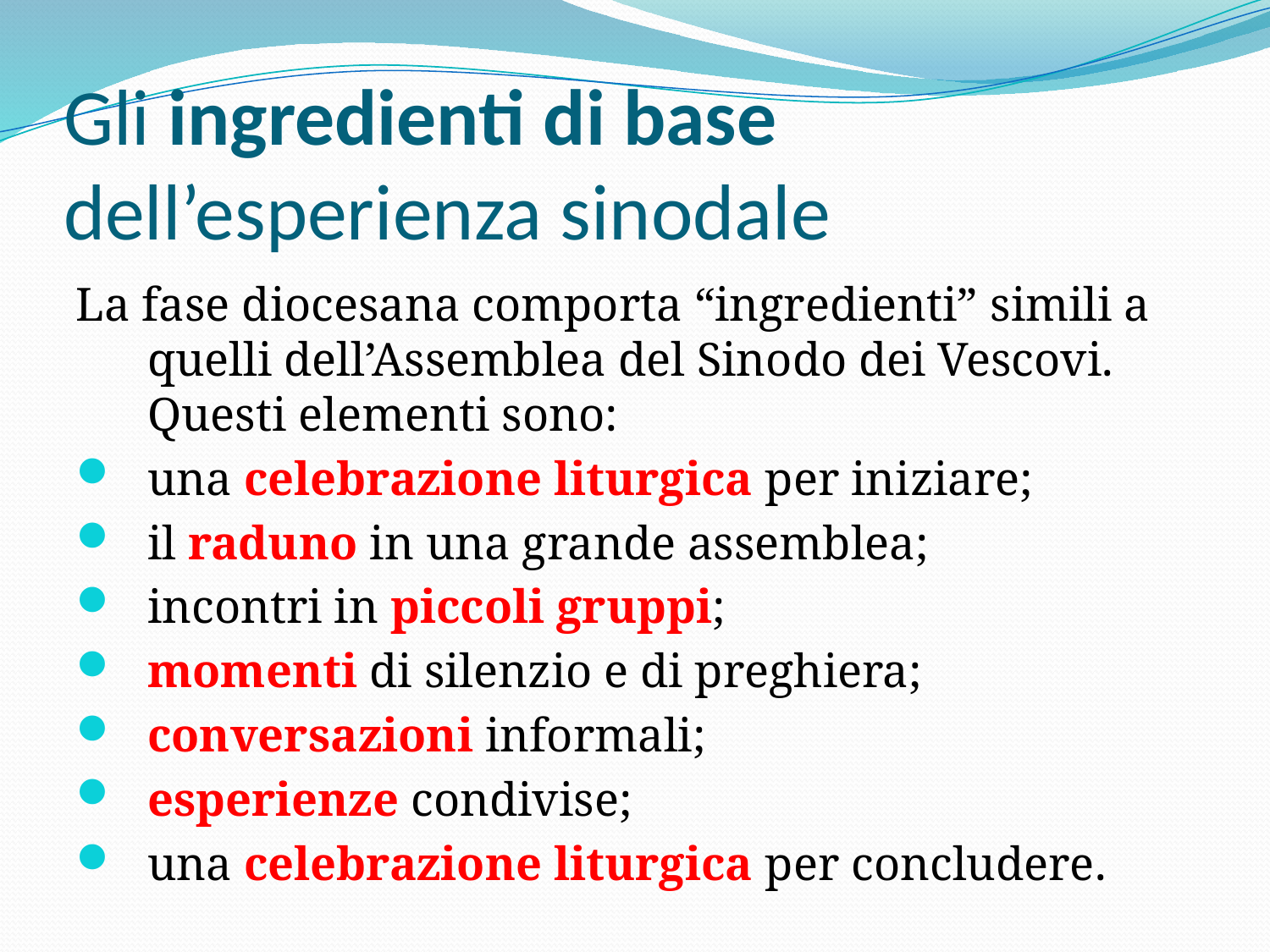

# Gli ingredienti di base dell’esperienza sinodale
La fase diocesana comporta “ingredienti” simili a quelli dell’Assemblea del Sinodo dei Vescovi. Questi elementi sono:
una celebrazione liturgica per iniziare;
il raduno in una grande assemblea;
incontri in piccoli gruppi;
momenti di silenzio e di preghiera;
conversazioni informali;
esperienze condivise;
una celebrazione liturgica per concludere.